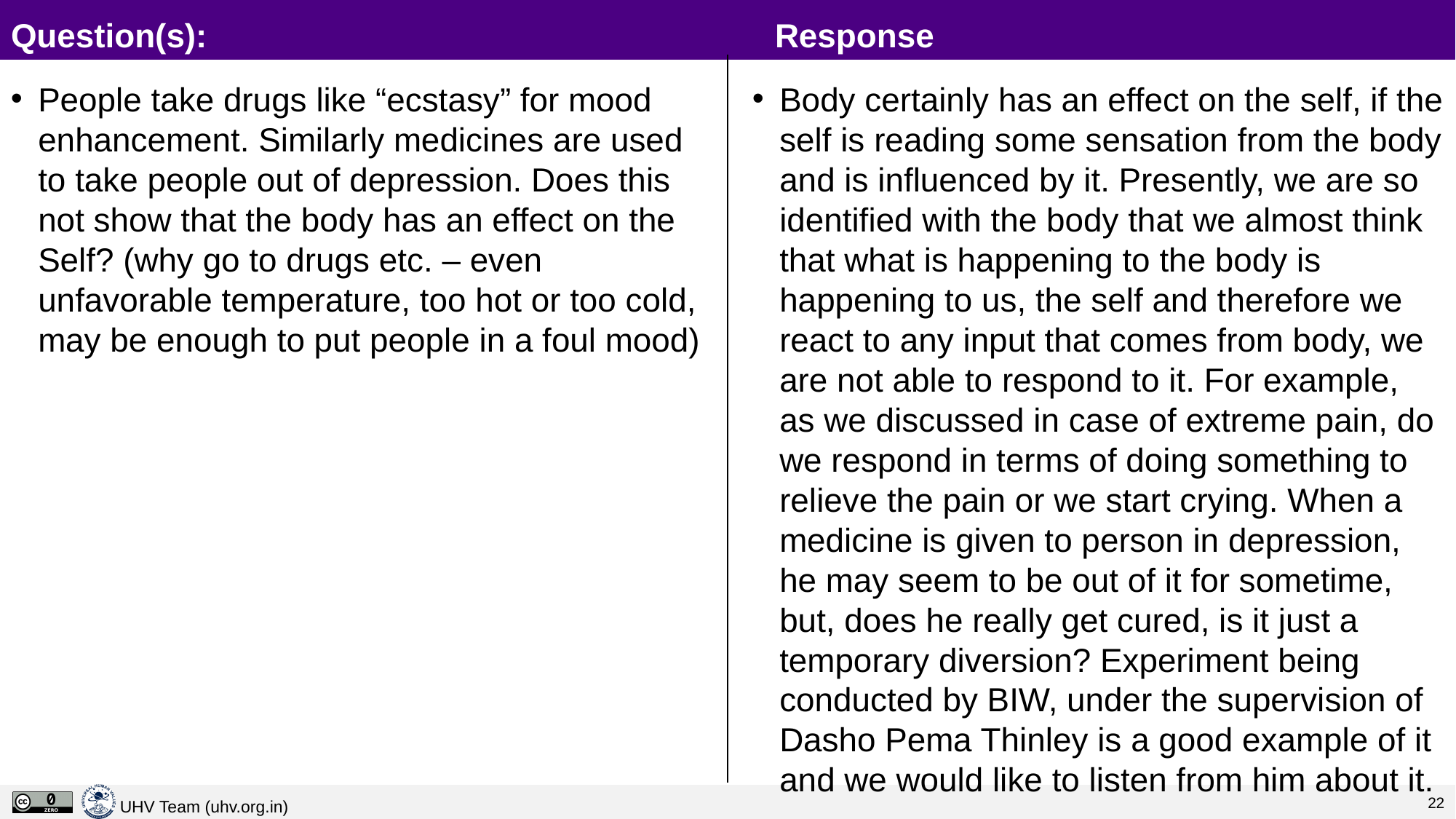

# Question(s): 						Response
People take drugs like “ecstasy” for mood enhancement. Similarly medicines are used to take people out of depression. Does this not show that the body has an effect on the Self? (why go to drugs etc. – even unfavorable temperature, too hot or too cold, may be enough to put people in a foul mood)

Body certainly has an effect on the self, if the self is reading some sensation from the body and is influenced by it. Presently, we are so identified with the body that we almost think that what is happening to the body is happening to us, the self and therefore we react to any input that comes from body, we are not able to respond to it. For example,  as we discussed in case of extreme pain, do we respond in terms of doing something to relieve the pain or we start crying. When a medicine is given to person in depression, he may seem to be out of it for sometime, but, does he really get cured, is it just a temporary diversion? Experiment being conducted by BIW, under the supervision of Dasho Pema Thinley is a good example of it and we would like to listen from him about it.